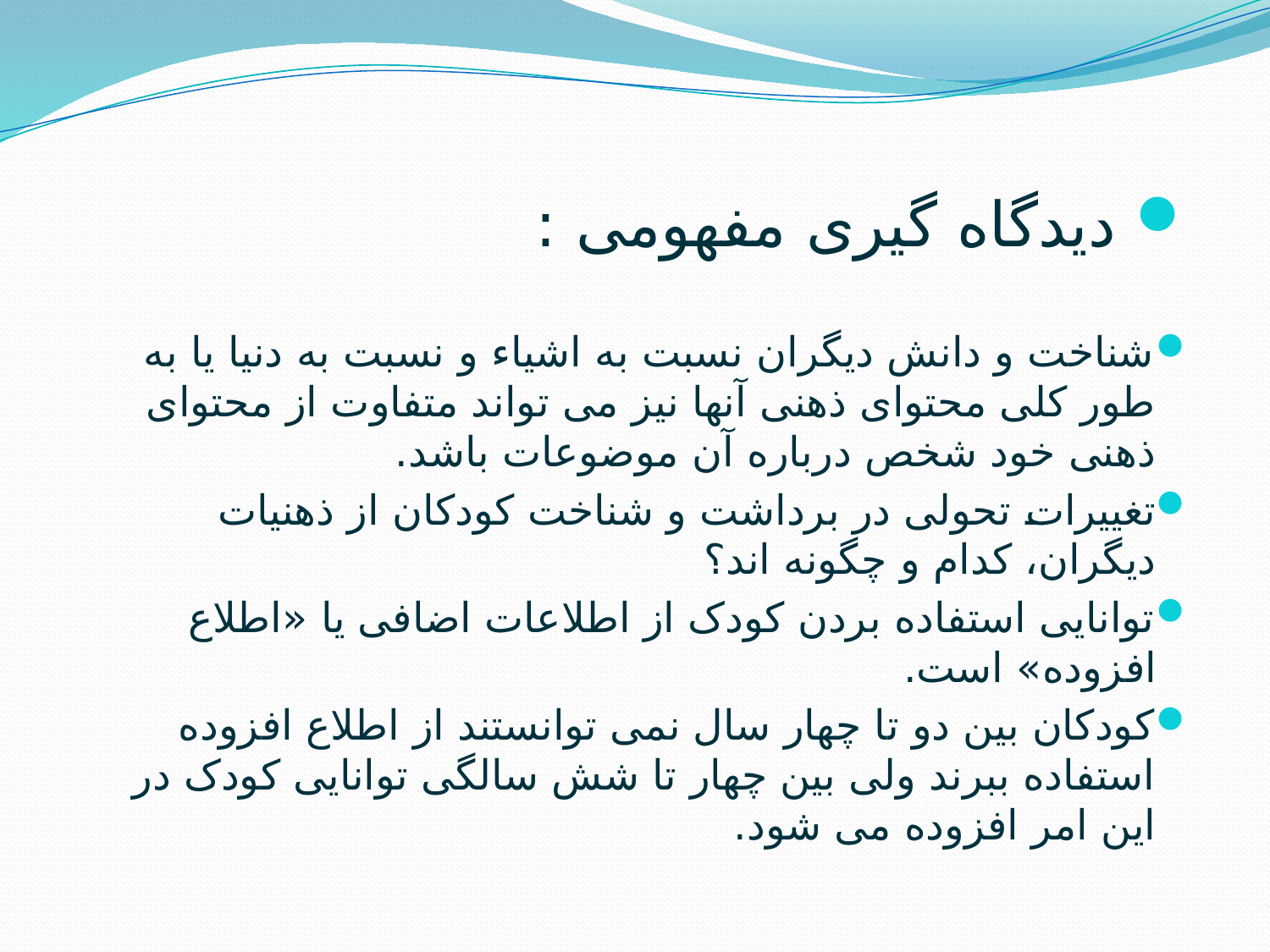

دیدگاه گیری مفهومی :

شناخت و دانش دیگران نسبت به اشیاء و نسبت به دنیا یا به طور کلی محتوای ذهنی آنها نیز می تواند متفاوت از محتوای ذهنی خود شخص درباره آن موضوعات باشد.
تغییرات تحولی در برداشت و شناخت کودکان از ذهنیات دیگران، کدام و چگونه اند؟
توانایی استفاده بردن کودک از اطلاعات اضافی یا «اطلاع افزوده» است.
کودکان بین دو تا چهار سال نمی توانستند از اطلاع افزوده استفاده ببرند ولی بین چهار تا شش سالگی توانایی کودک در این امر افزوده می شود.